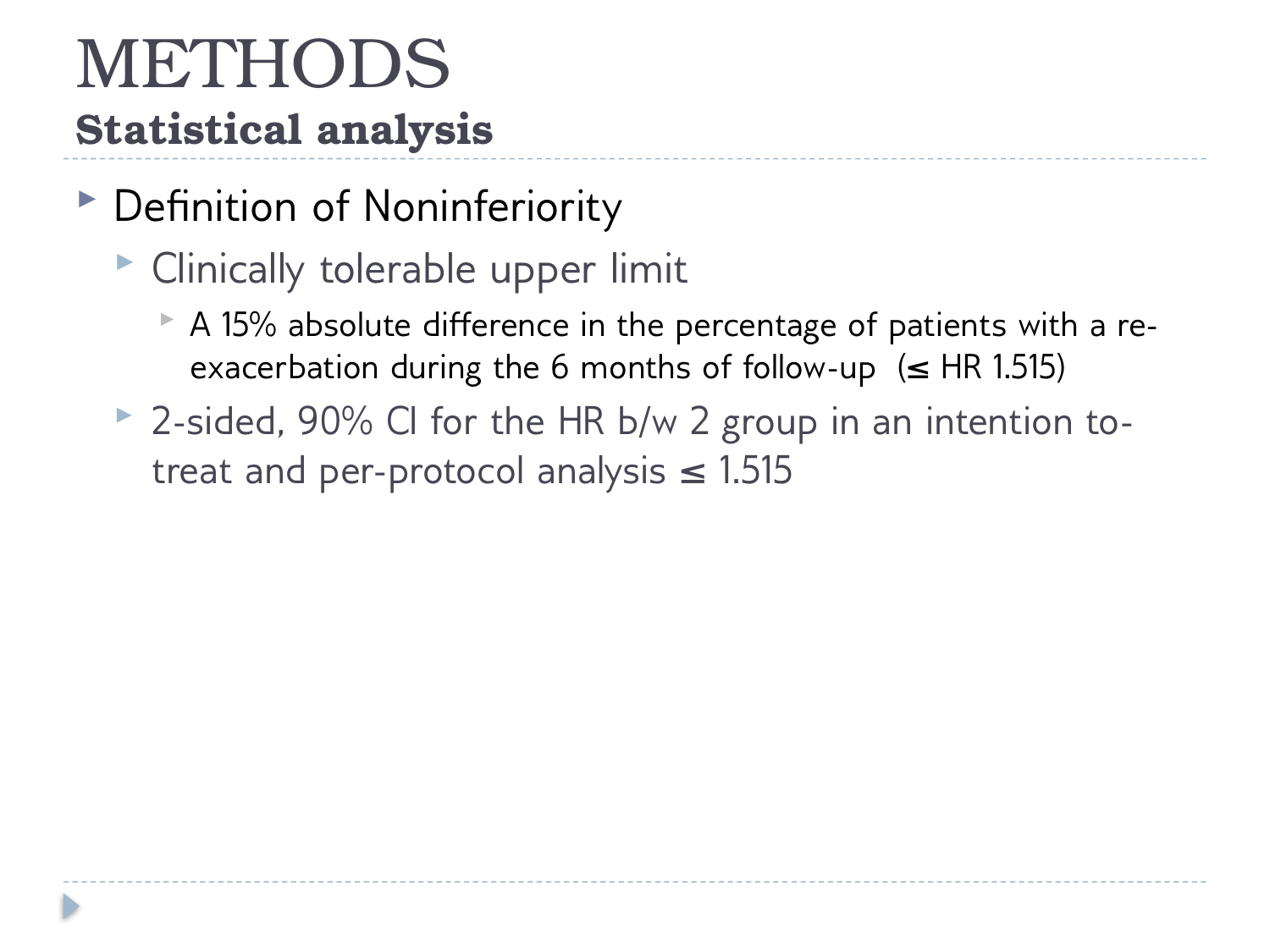

# METHODS Statistical analysis
Definition of Noninferiority
Clinically tolerable upper limit
A 15% absolute difference in the percentage of patients with a re-exacerbation during the 6 months of follow-up  (≤ HR 1.515)
2-sided, 90% CI for the HR b/w 2 group in an intention to-treat and per-protocol analysis ≤ 1.515